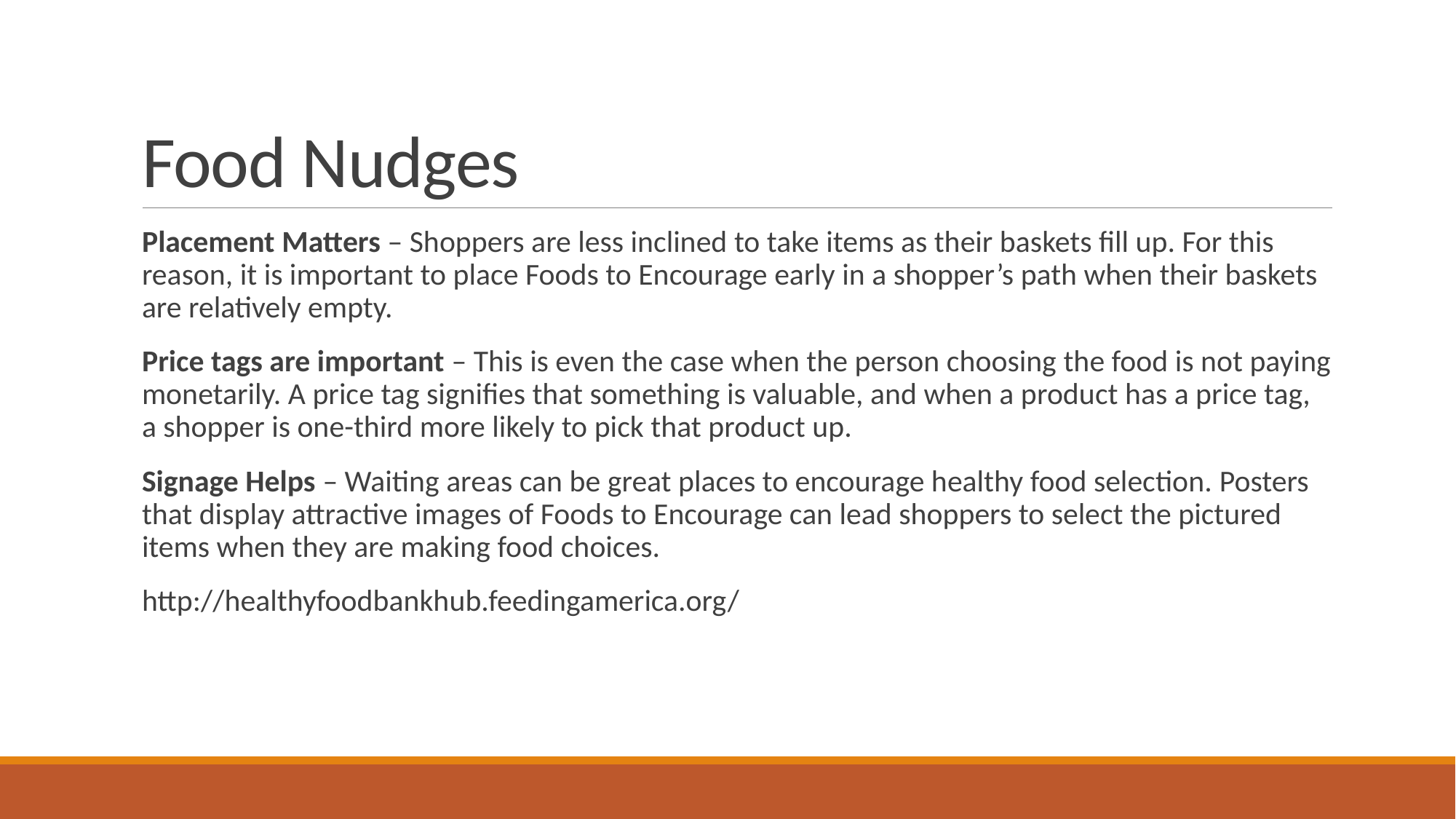

# Food Nudges
Placement Matters – Shoppers are less inclined to take items as their baskets fill up. For this reason, it is important to place Foods to Encourage early in a shopper’s path when their baskets are relatively empty.
Price tags are important – This is even the case when the person choosing the food is not paying monetarily. A price tag signifies that something is valuable, and when a product has a price tag, a shopper is one-third more likely to pick that product up.
Signage Helps – Waiting areas can be great places to encourage healthy food selection. Posters that display attractive images of Foods to Encourage can lead shoppers to select the pictured items when they are making food choices.
http://healthyfoodbankhub.feedingamerica.org/